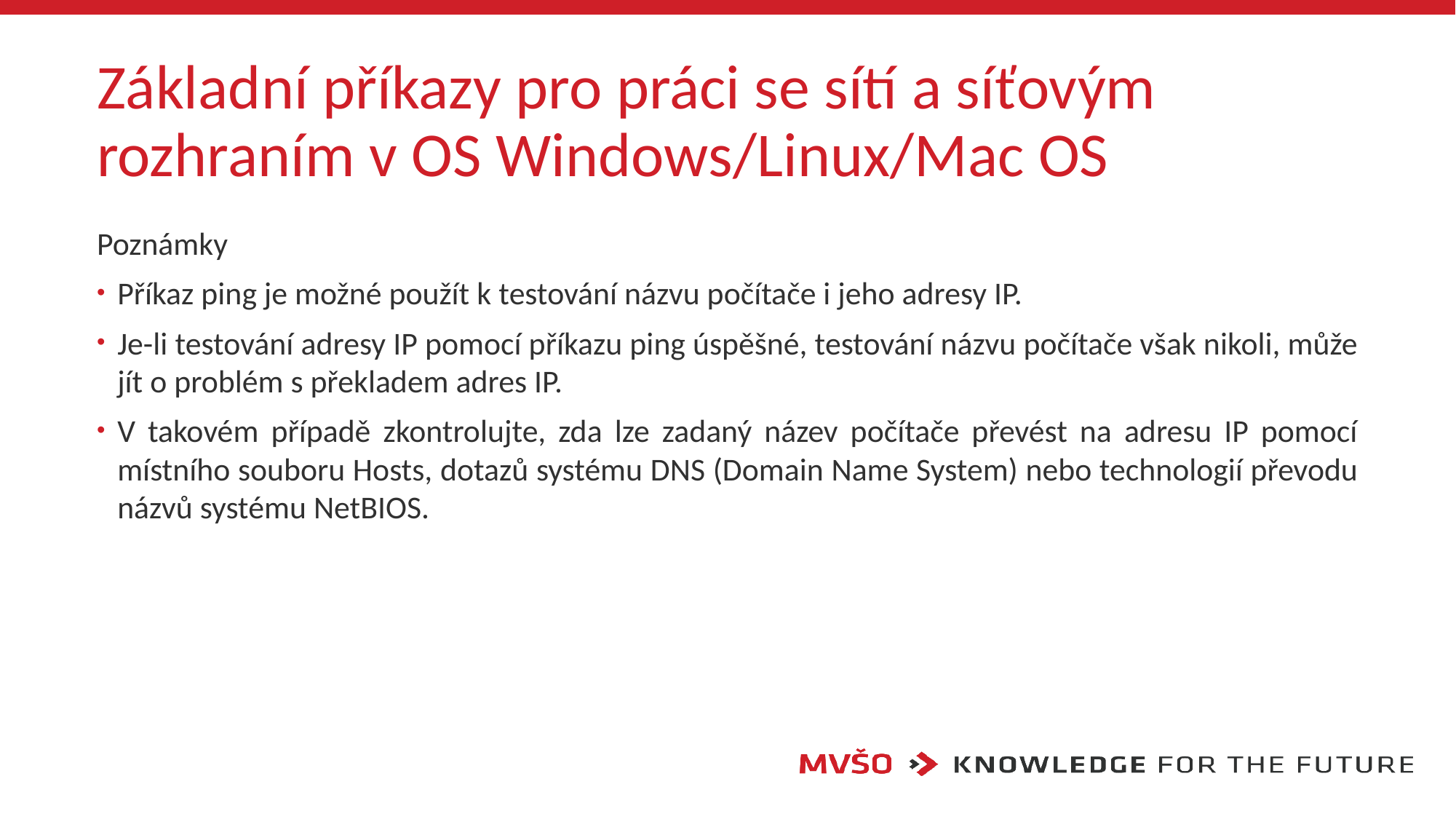

# Základní příkazy pro práci se sítí a síťovým rozhraním v OS Windows/Linux/Mac OS
Poznámky
Příkaz ping je možné použít k testování názvu počítače i jeho adresy IP.
Je-li testování adresy IP pomocí příkazu ping úspěšné, testování názvu počítače však nikoli, může jít o problém s překladem adres IP.
V takovém případě zkontrolujte, zda lze zadaný název počítače převést na adresu IP pomocí místního souboru Hosts, dotazů systému DNS (Domain Name System) nebo technologií převodu názvů systému NetBIOS.